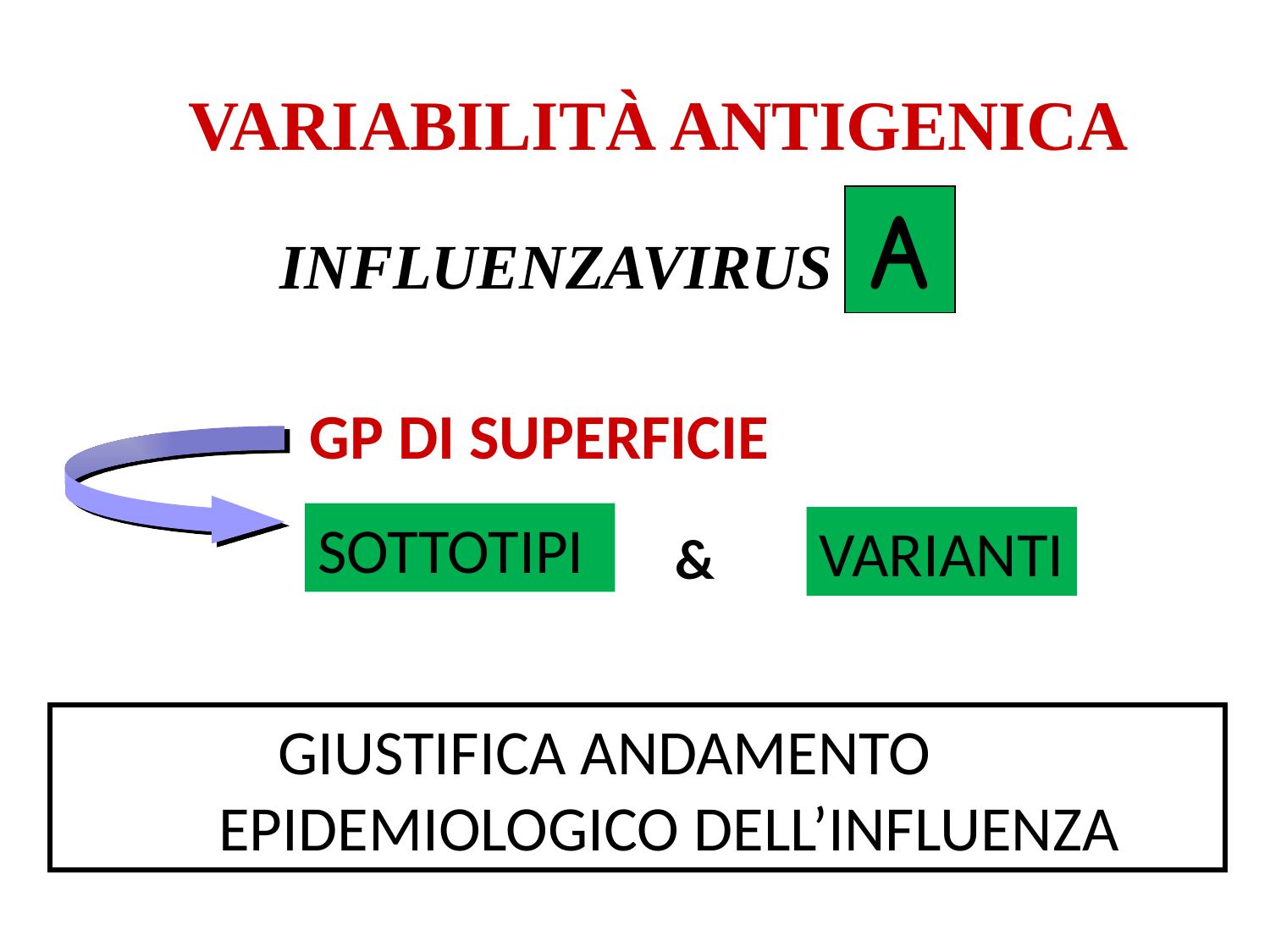

VARIABILITÀ ANTIGENICA
A
INFLUENZAVIRUS
GP DI SUPERFICIE

SOTTOTIPI
VARIANTI
&
GIUSTIFICA ANDAMENTO          EPIDEMIOLOGICO DELL’INFLUENZA